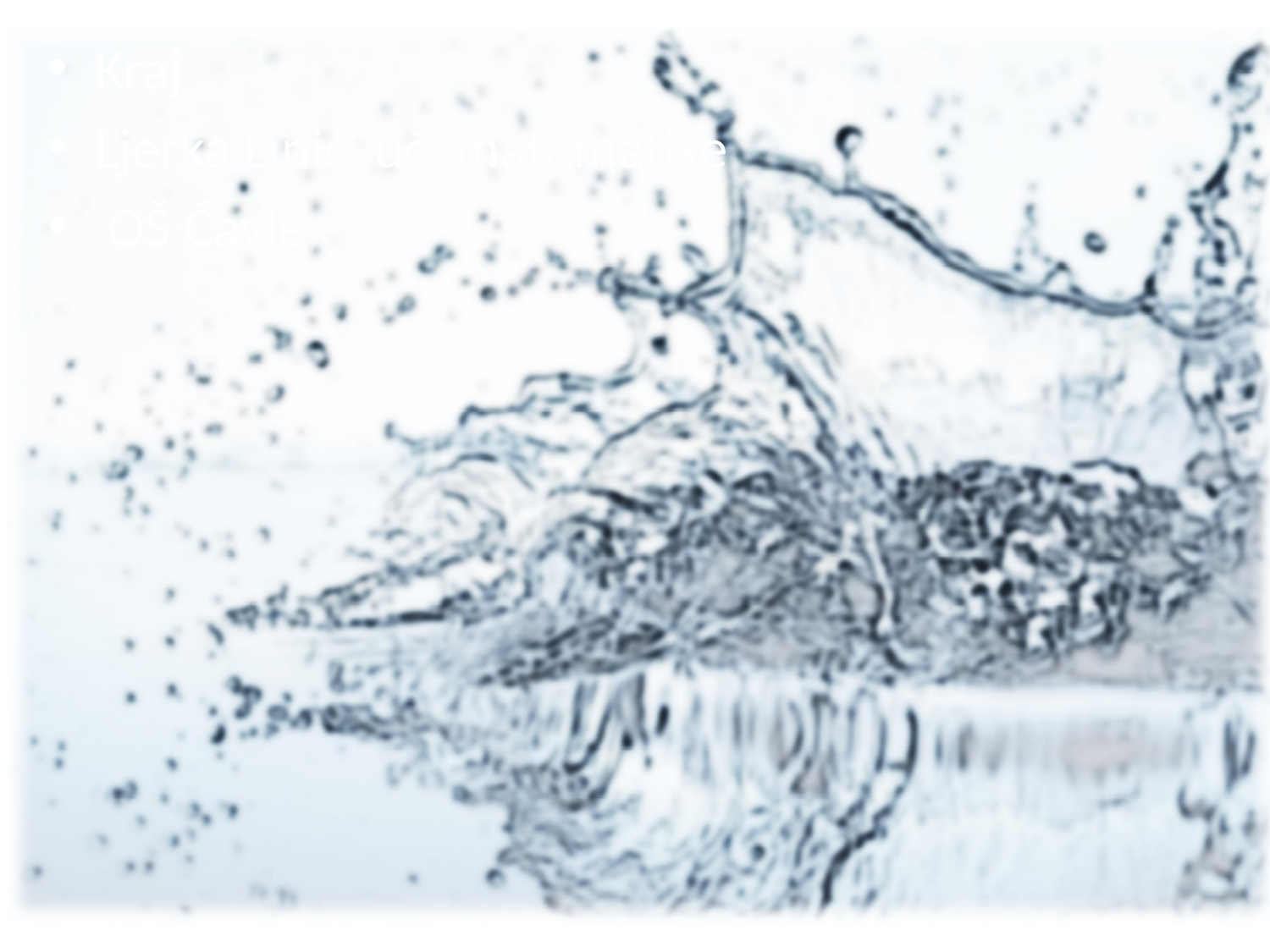

Kraj
Ljerka Linić, uč. matematike
 OŠ Čavle